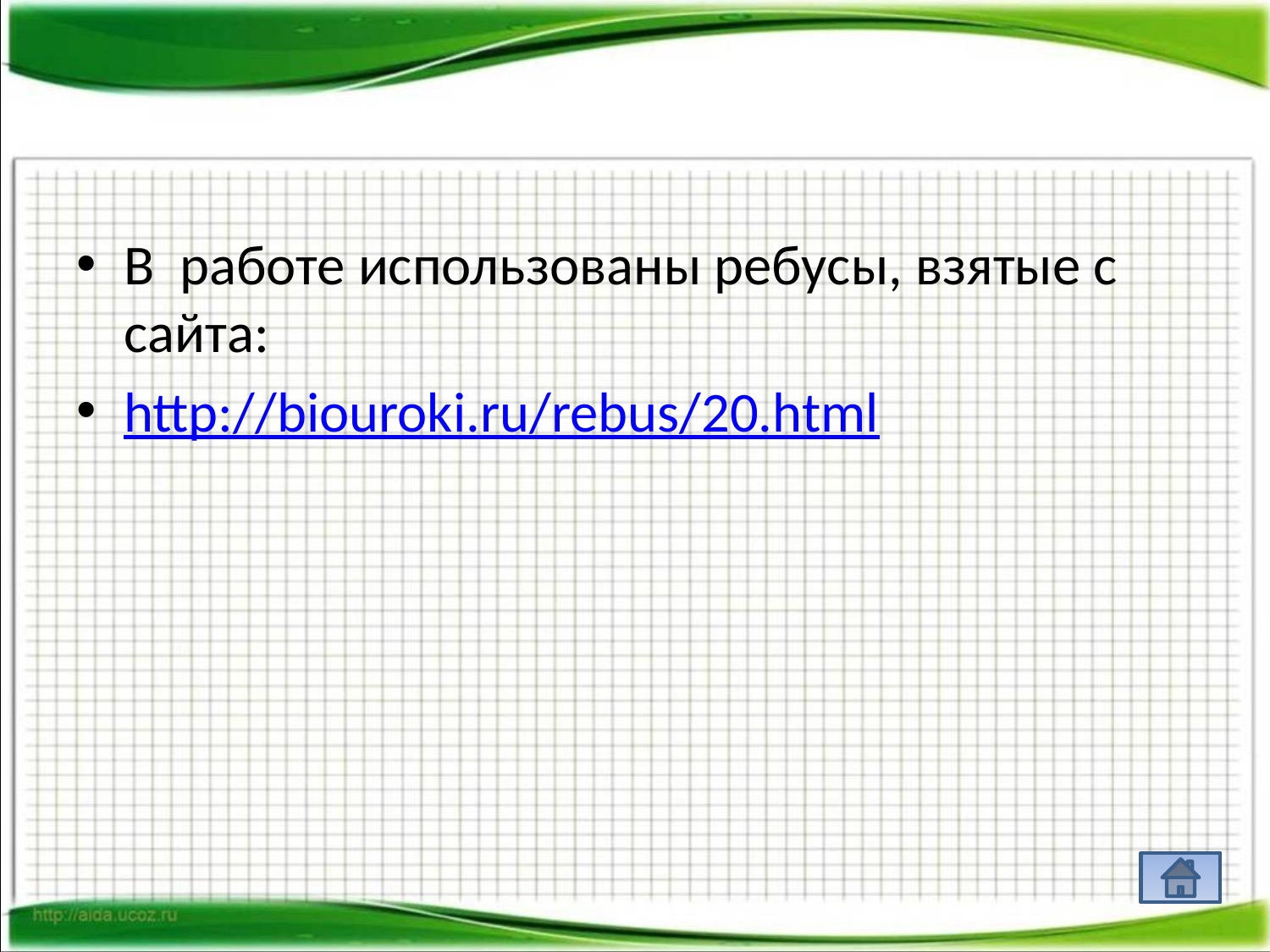

#
В  работе использованы ребусы, взятые с сайта:
http://biouroki.ru/rebus/20.html